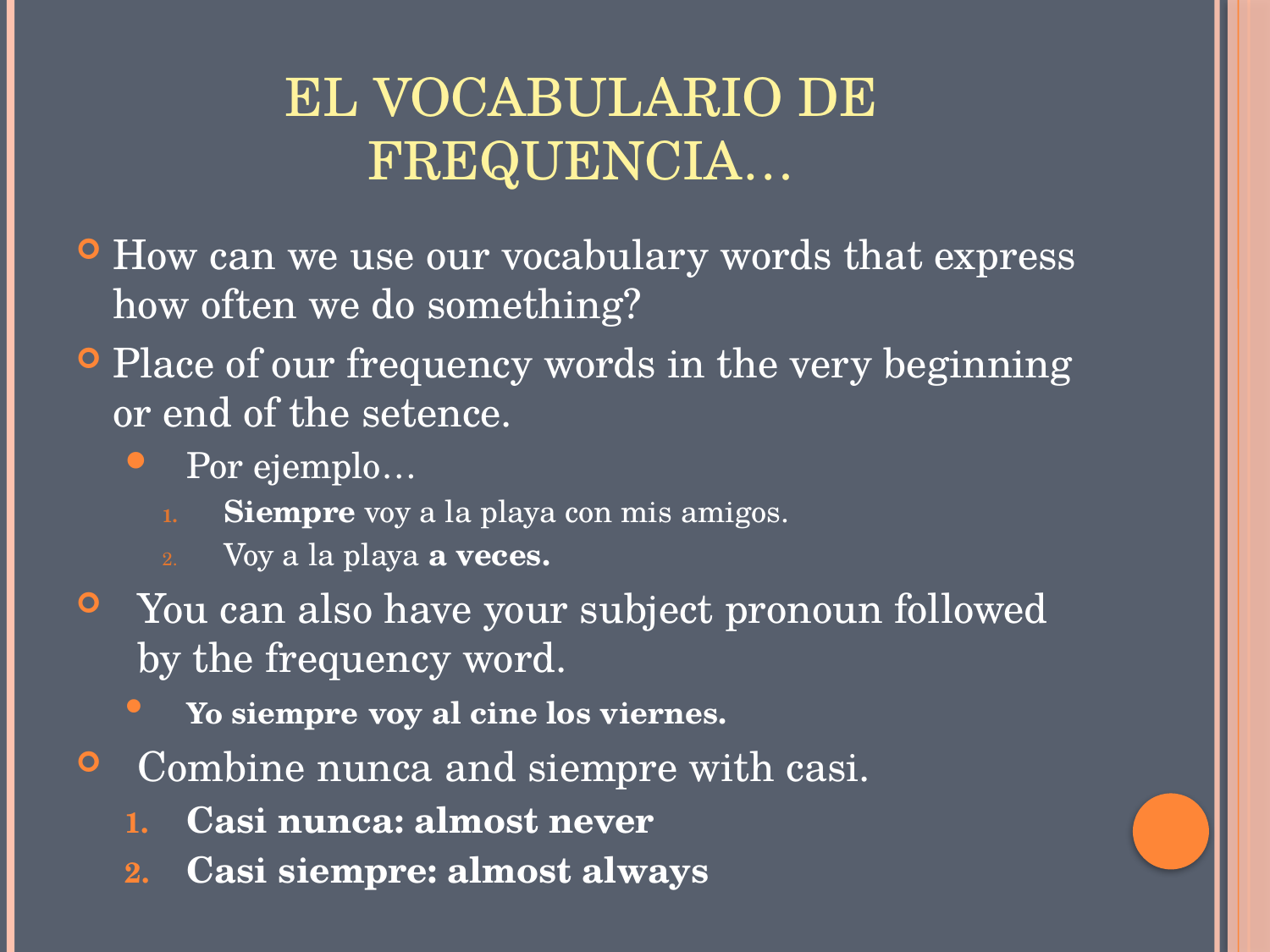

# El vocabulario de frequencia…
How can we use our vocabulary words that express how often we do something?
Place of our frequency words in the very beginning or end of the setence.
Por ejemplo…
Siempre voy a la playa con mis amigos.
Voy a la playa a veces.
You can also have your subject pronoun followed by the frequency word.
Yo siempre voy al cine los viernes.
Combine nunca and siempre with casi.
Casi nunca: almost never
Casi siempre: almost always